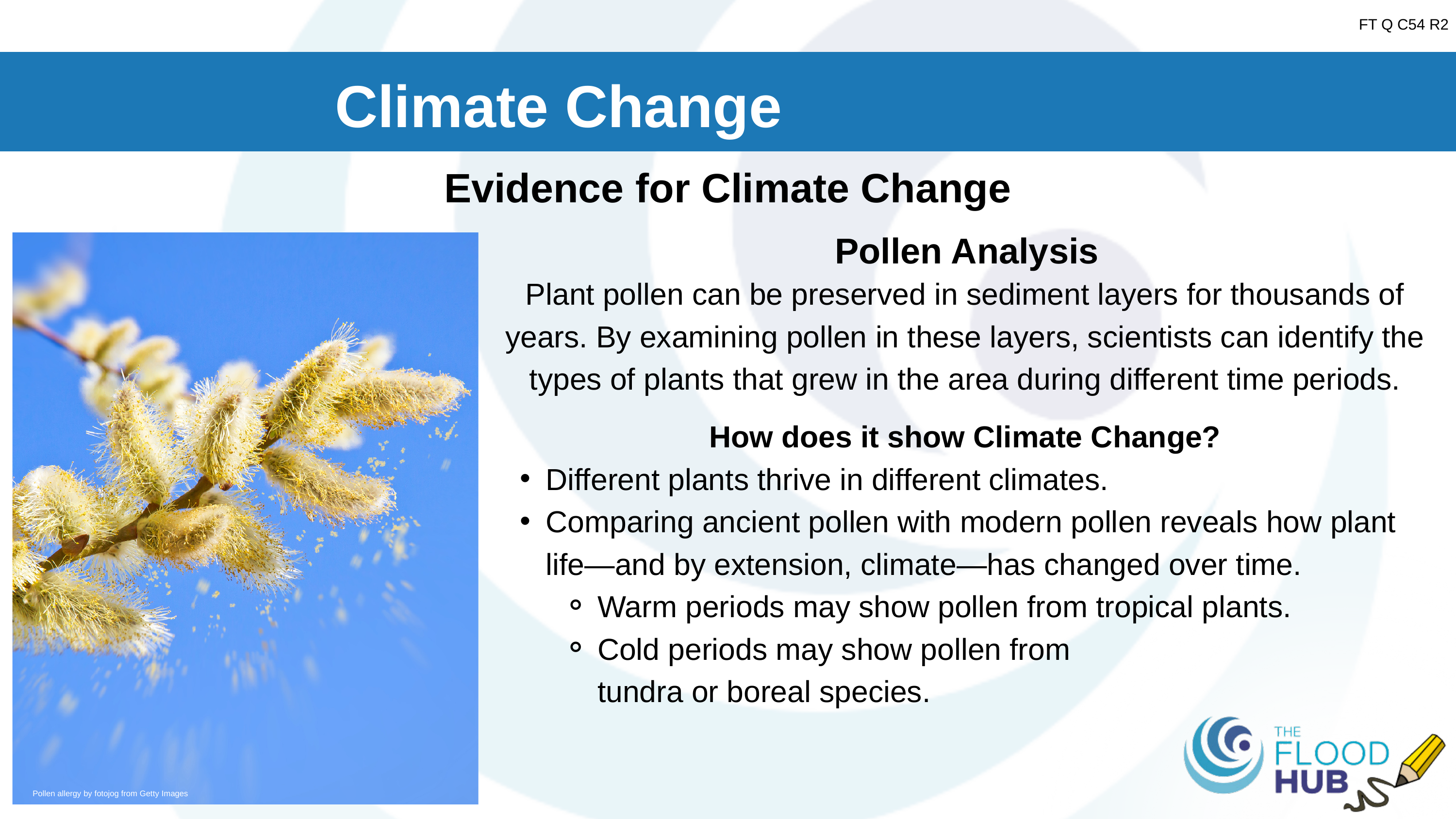

FT Q C54 R2
Climate Change
Evidence for Climate Change
Pollen Analysis

Pollen allergy by fotojog from Getty Images
Plant pollen can be preserved in sediment layers for thousands of years. By examining pollen in these layers, scientists can identify the types of plants that grew in the area during different time periods.

How does it show Climate Change?
Different plants thrive in different climates.
Comparing ancient pollen with modern pollen reveals how plant life—and by extension, climate—has changed over time.
Warm periods may show pollen from tropical plants.
Cold periods may show pollen from                                          tundra or boreal species.